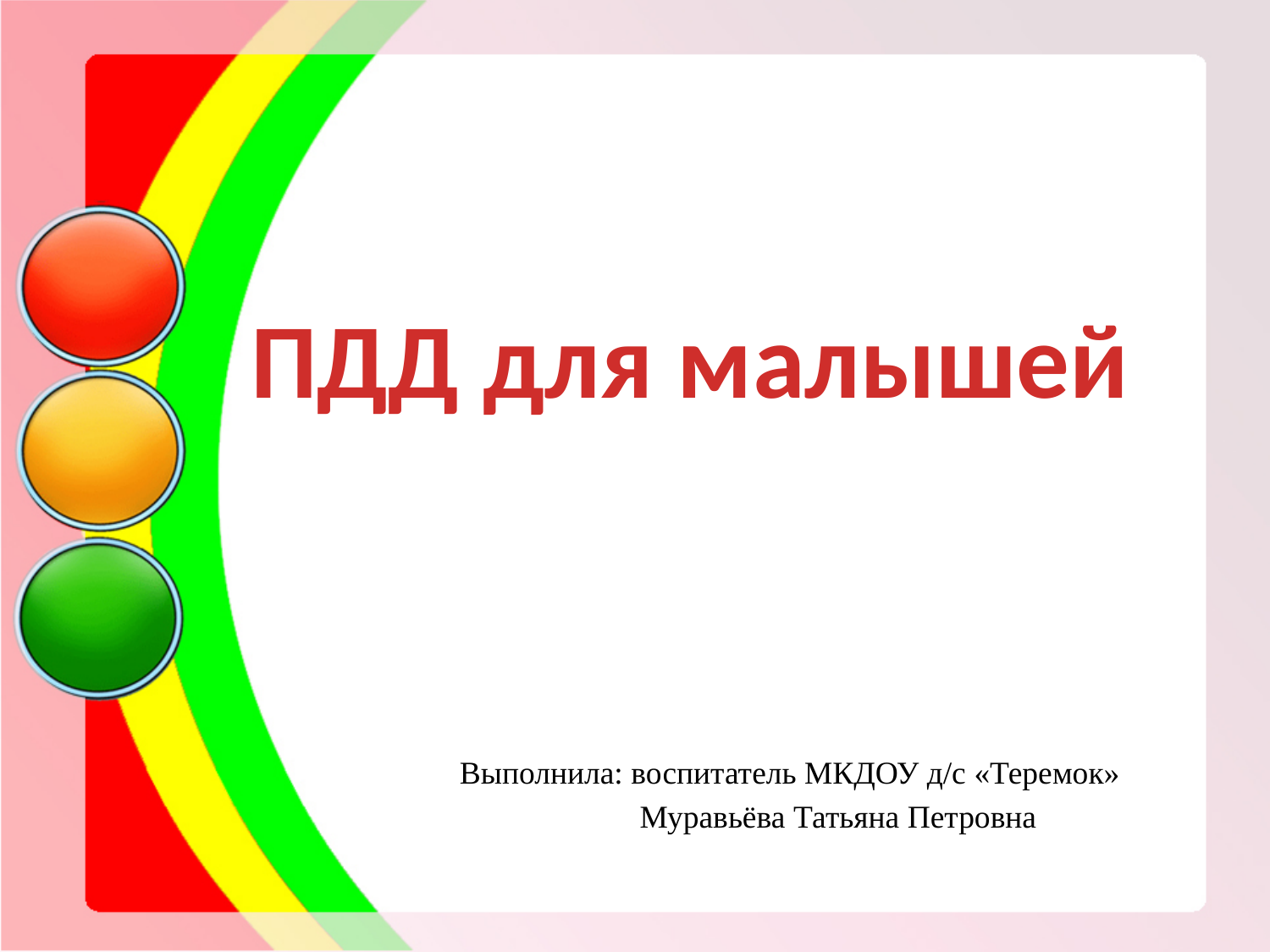

ПДД для малышей
Выполнила: воспитатель МКДОУ д/с «Теремок»
            Муравьёва Татьяна Петровна